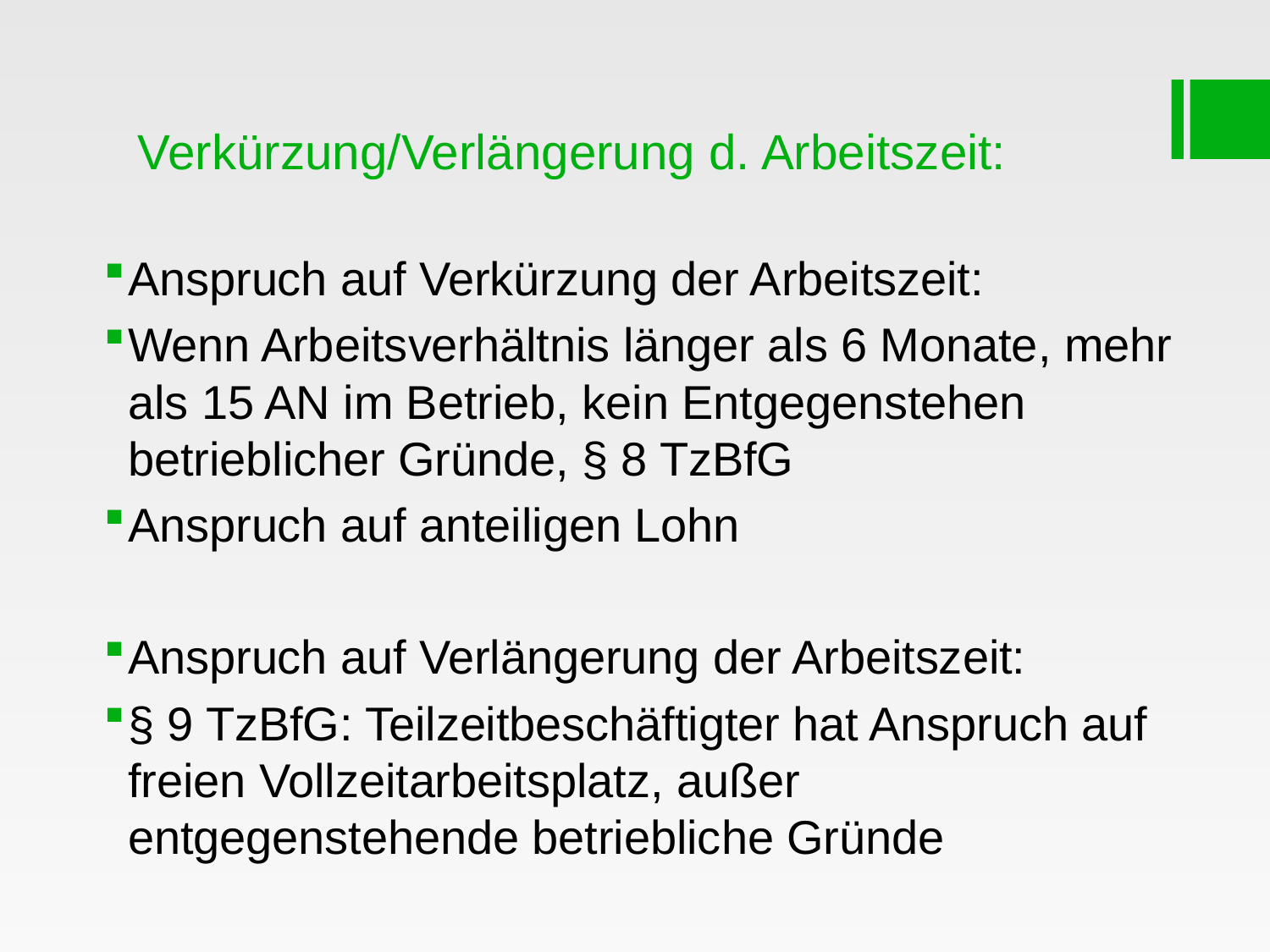

# Verkürzung/Verlängerung d. Arbeitszeit:

Anspruch auf Verkürzung der Arbeitszeit:
Wenn Arbeitsverhältnis länger als 6 Monate, mehr als 15 AN im Betrieb, kein Entgegenstehen betrieblicher Gründe, § 8 TzBfG
Anspruch auf anteiligen Lohn

Anspruch auf Verlängerung der Arbeitszeit:
§ 9 TzBfG: Teilzeitbeschäftigter hat Anspruch auf freien Vollzeitarbeitsplatz, außer entgegenstehende betriebliche Gründe